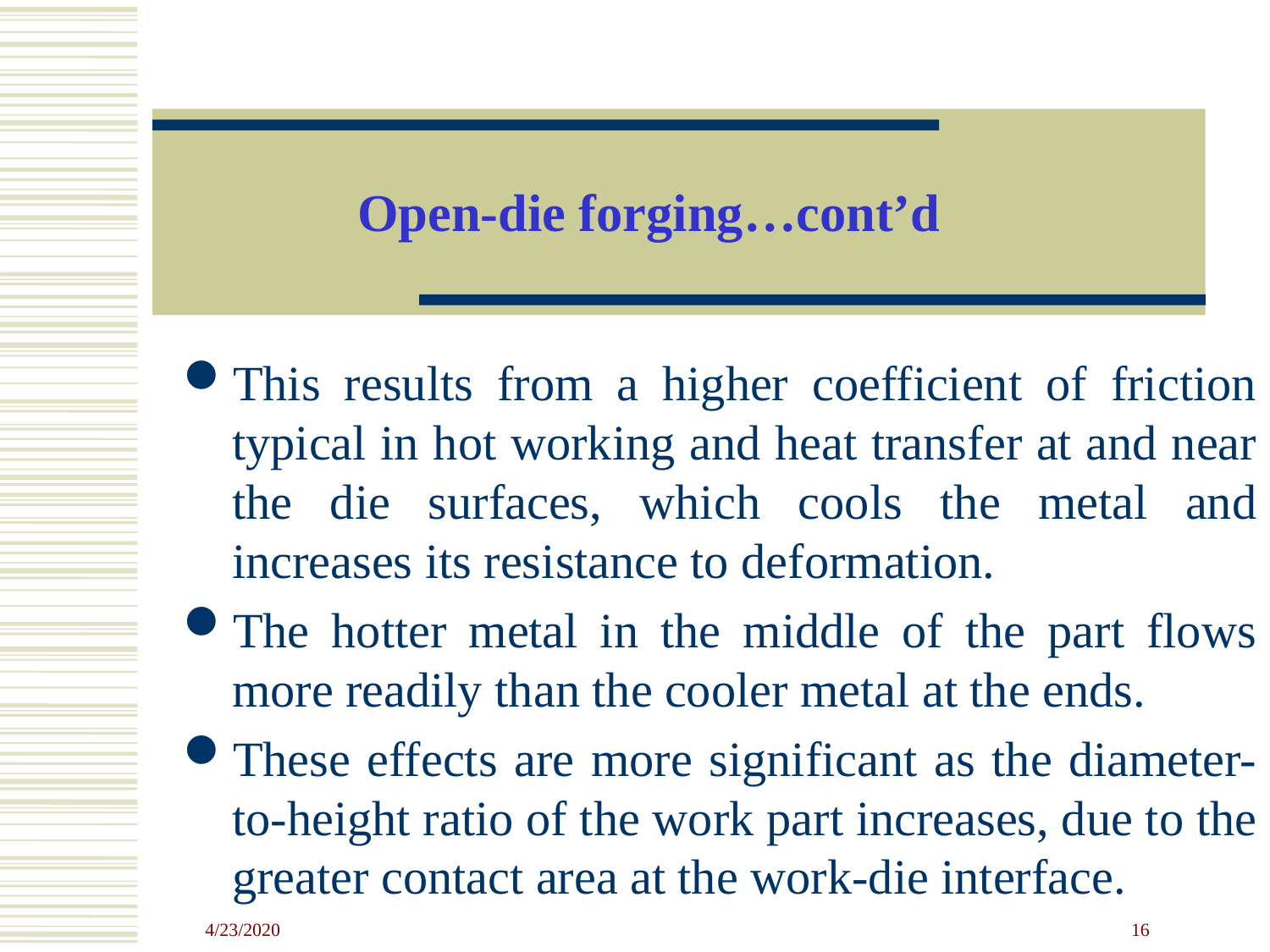

# Open-die forging…cont’d
This results from a higher coefficient of friction typical in hot working and heat transfer at and near the die surfaces, which cools the metal and increases its resistance to deformation.
The hotter metal in the middle of the part flows more readily than the cooler metal at the ends.
These effects are more significant as the diameter-to-height ratio of the work part increases, due to the greater contact area at the work-die interface.
4/23/2020
16